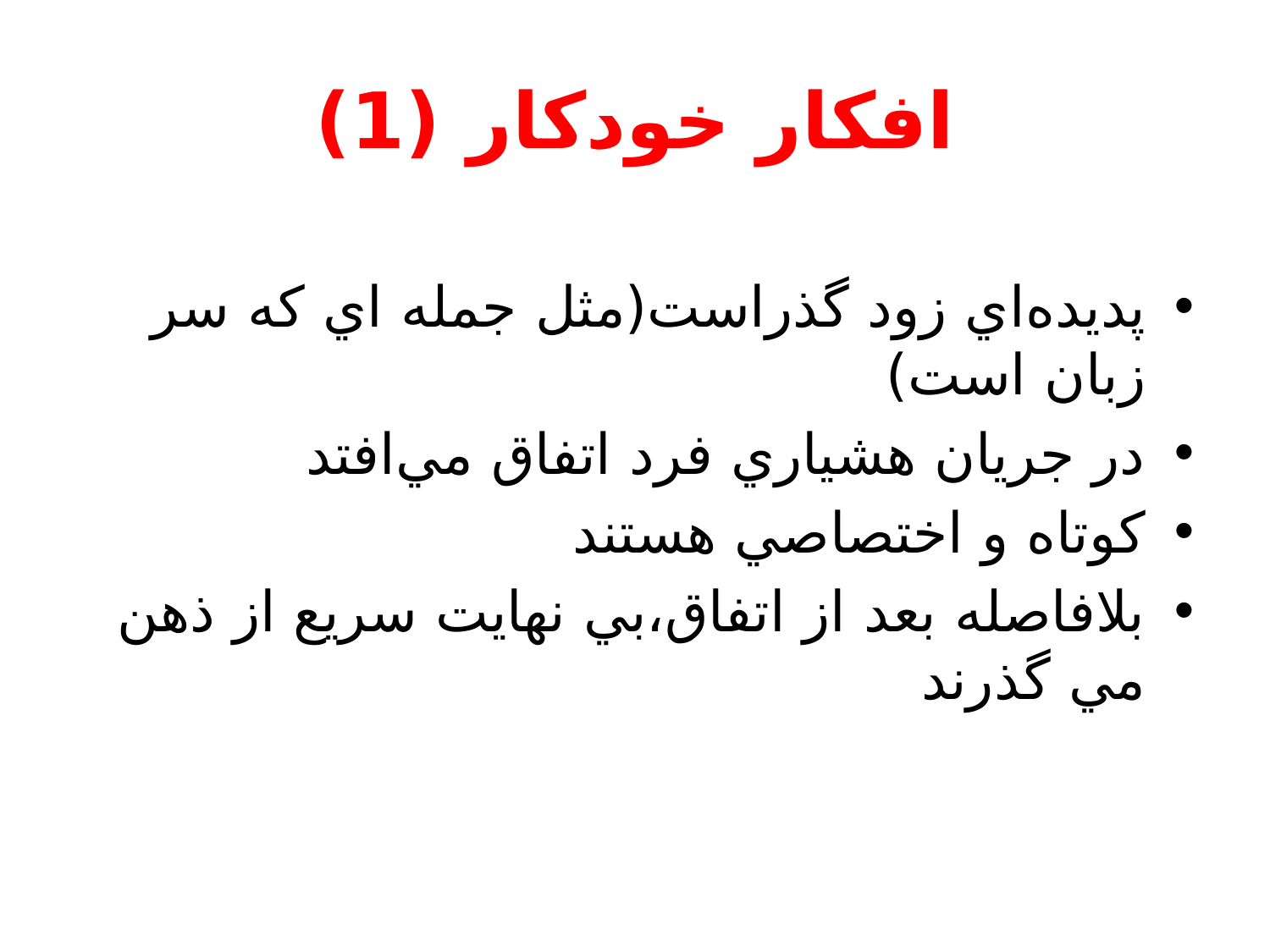

# افکار خودکار (1)
پديده‌اي زود گذراست(مثل جمله اي كه سر زبان است)
در جريان هشياري فرد اتفاق مي‌افتد
کوتاه و اختصاصي هستند
بلافاصله بعد از اتفاق،بي نهايت سريع از ذهن مي گذرند